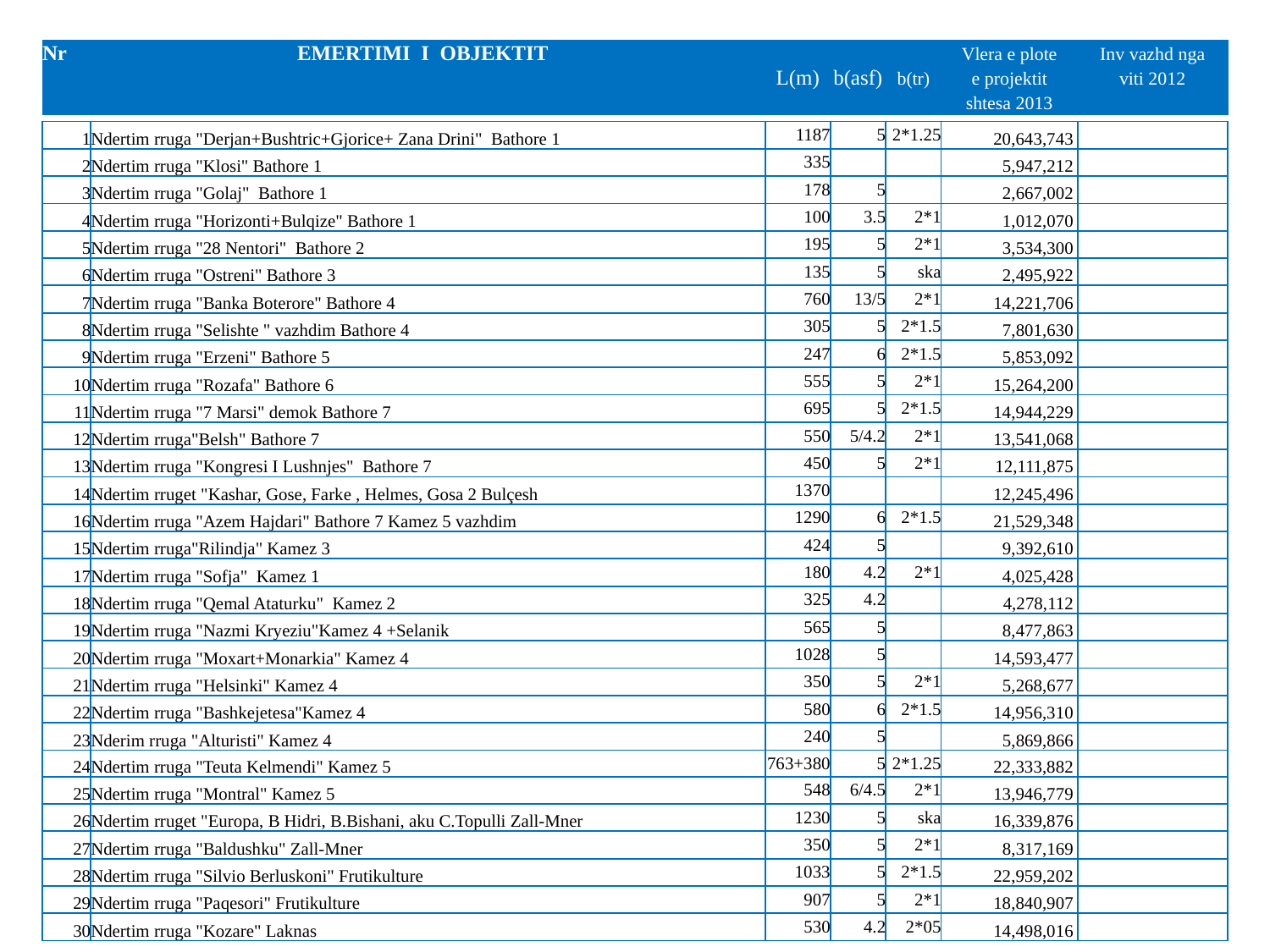

| Nr | EMERTIMI I OBJEKTIT |  |  |  | Vlera e plote | Inv vazhd nga |
| --- | --- | --- | --- | --- | --- | --- |
|  |  | L(m) | b(asf) | b(tr) | e projektit | viti 2012 |
|  |  |  |  |  | shtesa 2013 |  |
| 1 | Ndertim rruga "Derjan+Bushtric+Gjorice+ Zana Drini" Bathore 1 | 1187 | 5 | 2\*1.25 | 20,643,743 |  |
| --- | --- | --- | --- | --- | --- | --- |
| 2 | Ndertim rruga "Klosi" Bathore 1 | 335 |  |  | 5,947,212 |  |
| 3 | Ndertim rruga "Golaj" Bathore 1 | 178 | 5 |  | 2,667,002 |  |
| 4 | Ndertim rruga "Horizonti+Bulqize" Bathore 1 | 100 | 3.5 | 2\*1 | 1,012,070 |  |
| 5 | Ndertim rruga "28 Nentori" Bathore 2 | 195 | 5 | 2\*1 | 3,534,300 |  |
| 6 | Ndertim rruga "Ostreni" Bathore 3 | 135 | 5 | ska | 2,495,922 |  |
| 7 | Ndertim rruga "Banka Boterore" Bathore 4 | 760 | 13/5 | 2\*1 | 14,221,706 |  |
| 8 | Ndertim rruga "Selishte " vazhdim Bathore 4 | 305 | 5 | 2\*1.5 | 7,801,630 |  |
| 9 | Ndertim rruga "Erzeni" Bathore 5 | 247 | 6 | 2\*1.5 | 5,853,092 |  |
| 10 | Ndertim rruga "Rozafa" Bathore 6 | 555 | 5 | 2\*1 | 15,264,200 |  |
| 11 | Ndertim rruga "7 Marsi" demok Bathore 7 | 695 | 5 | 2\*1.5 | 14,944,229 |  |
| 12 | Ndertim rruga"Belsh" Bathore 7 | 550 | 5/4.2 | 2\*1 | 13,541,068 |  |
| 13 | Ndertim rruga "Kongresi I Lushnjes" Bathore 7 | 450 | 5 | 2\*1 | 12,111,875 |  |
| 14 | Ndertim rruget "Kashar, Gose, Farke , Helmes, Gosa 2 Bulçesh | 1370 |  |  | 12,245,496 |  |
| 16 | Ndertim rruga "Azem Hajdari" Bathore 7 Kamez 5 vazhdim | 1290 | 6 | 2\*1.5 | 21,529,348 |  |
| 15 | Ndertim rruga"Rilindja" Kamez 3 | 424 | 5 |  | 9,392,610 |  |
| 17 | Ndertim rruga "Sofja" Kamez 1 | 180 | 4.2 | 2\*1 | 4,025,428 |  |
| 18 | Ndertim rruga "Qemal Ataturku" Kamez 2 | 325 | 4.2 |  | 4,278,112 |  |
| 19 | Ndertim rruga "Nazmi Kryeziu"Kamez 4 +Selanik | 565 | 5 |  | 8,477,863 |  |
| 20 | Ndertim rruga "Moxart+Monarkia" Kamez 4 | 1028 | 5 |  | 14,593,477 |  |
| 21 | Ndertim rruga "Helsinki" Kamez 4 | 350 | 5 | 2\*1 | 5,268,677 |  |
| 22 | Ndertim rruga "Bashkejetesa"Kamez 4 | 580 | 6 | 2\*1.5 | 14,956,310 |  |
| 23 | Nderim rruga "Alturisti" Kamez 4 | 240 | 5 |  | 5,869,866 |  |
| 24 | Ndertim rruga "Teuta Kelmendi" Kamez 5 | 763+380 | 5 | 2\*1.25 | 22,333,882 |  |
| 25 | Ndertim rruga "Montral" Kamez 5 | 548 | 6/4.5 | 2\*1 | 13,946,779 |  |
| 26 | Ndertim rruget "Europa, B Hidri, B.Bishani, aku C.Topulli Zall-Mner | 1230 | 5 | ska | 16,339,876 |  |
| 27 | Ndertim rruga "Baldushku" Zall-Mner | 350 | 5 | 2\*1 | 8,317,169 |  |
| 28 | Ndertim rruga "Silvio Berluskoni" Frutikulture | 1033 | 5 | 2\*1.5 | 22,959,202 |  |
| 29 | Ndertim rruga "Paqesori" Frutikulture | 907 | 5 | 2\*1 | 18,840,907 |  |
| 30 | Ndertim rruga "Kozare" Laknas | 530 | 4.2 | 2\*05 | 14,498,016 |  |